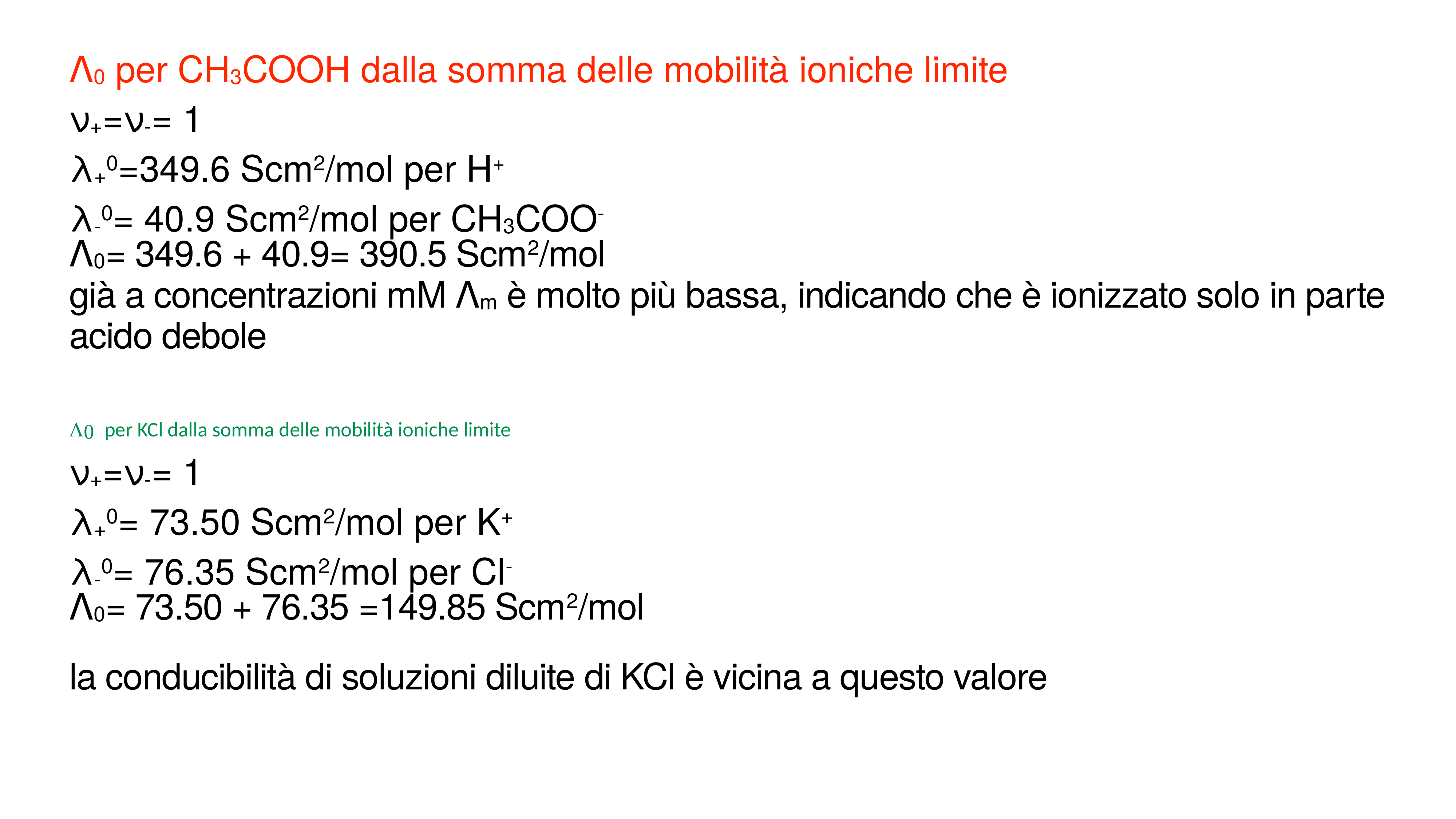

Λ0 per CH3COOH dalla somma delle mobilità ioniche limite
ν+=ν-= 1
λ+0=349.6 Scm2/mol per H+
λ-0= 40.9 Scm2/mol per CH3COO-
Λ0= 349.6 + 40.9= 390.5 Scm2/mol
già a concentrazioni mM Λm è molto più bassa, indicando che è ionizzato solo in parte
acido debole

L0 per KCl dalla somma delle mobilità ioniche limite
ν+=ν-= 1
λ+0= 73.50 Scm2/mol per K+
λ-0= 76.35 Scm2/mol per Cl-
Λ0= 73.50 + 76.35 =149.85 Scm2/mol

la conducibilità di soluzioni diluite di KCl è vicina a questo valore